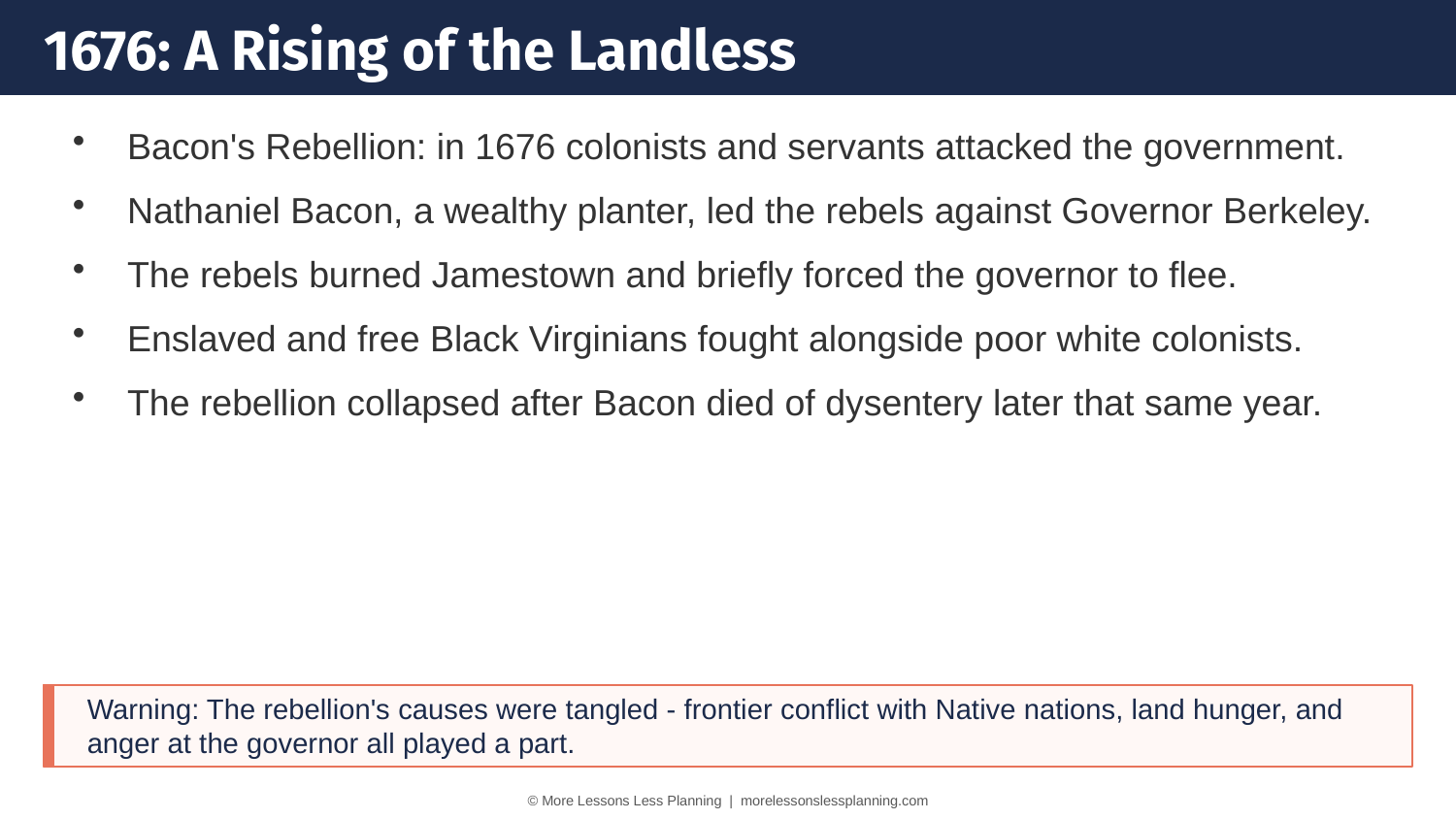

1676: A Rising of the Landless
Bacon's Rebellion: in 1676 colonists and servants attacked the government.
Nathaniel Bacon, a wealthy planter, led the rebels against Governor Berkeley.
The rebels burned Jamestown and briefly forced the governor to flee.
Enslaved and free Black Virginians fought alongside poor white colonists.
The rebellion collapsed after Bacon died of dysentery later that same year.

Warning: The rebellion's causes were tangled - frontier conflict with Native nations, land hunger, and anger at the governor all played a part.
© More Lessons Less Planning  |  morelessonslessplanning.com